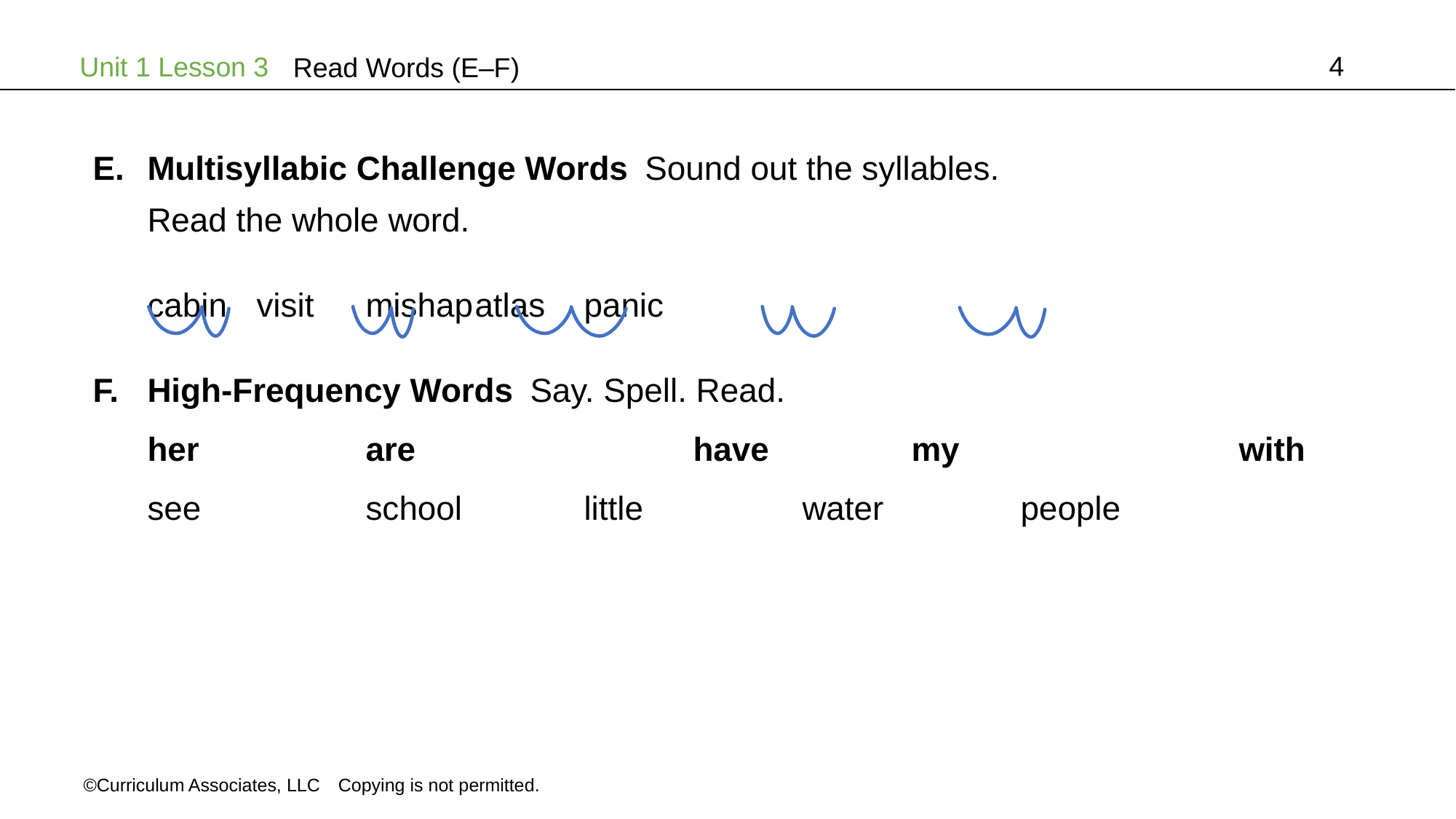

4
Read Words (E–F)

Multisyllabic Challenge Words Sound out the syllables.
Read the whole word.
cabin	visit	mishap	atlas	panic
High-Frequency Words Say. Spell. Read.
her		are			have		my			with
see		school		little		water		people